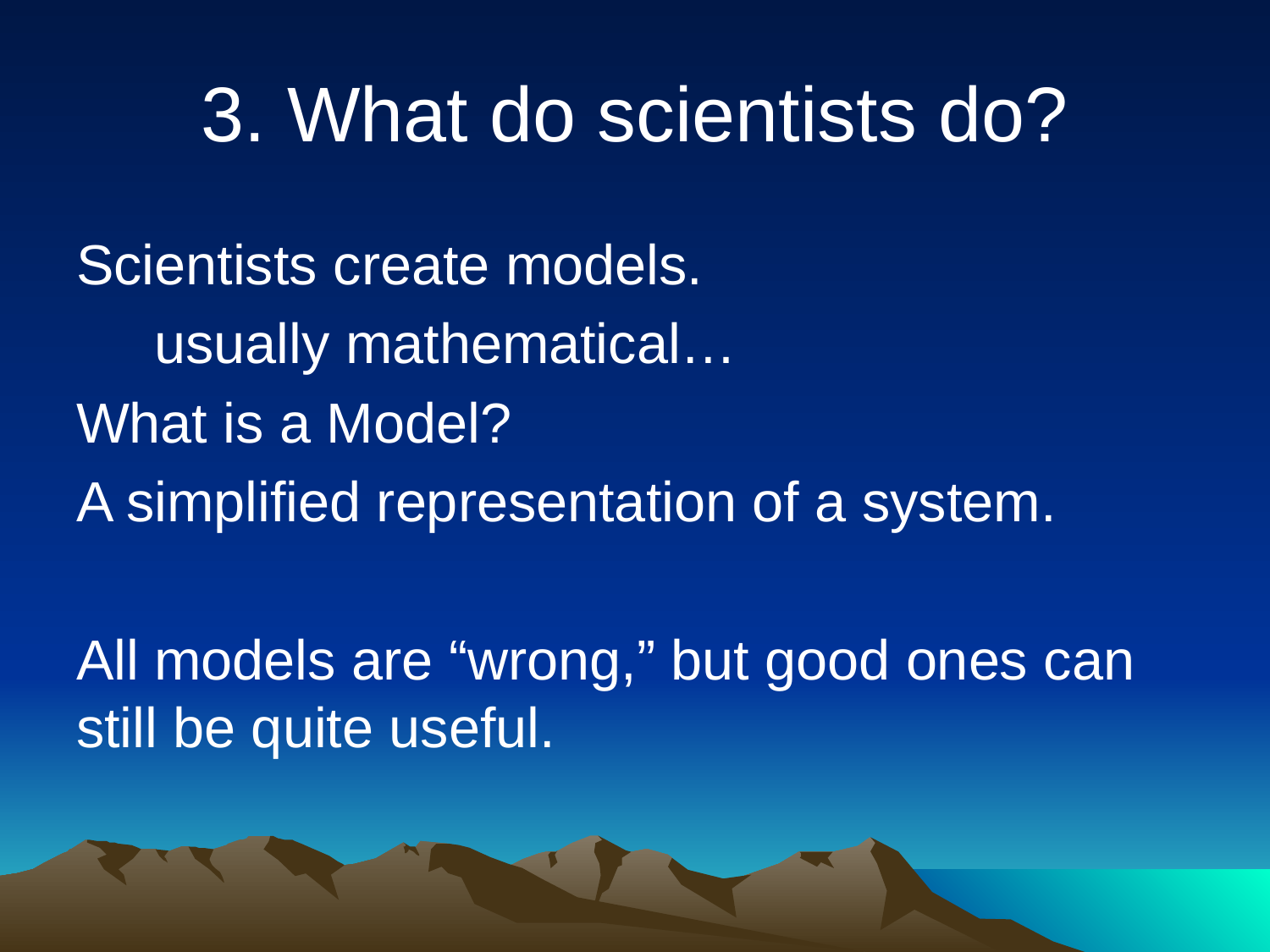

# 3. What do scientists do?
Scientists create models.
     usually mathematical…
What is a Model?
A simplified representation of a system.

All models are “wrong,” but good ones can still be quite useful.